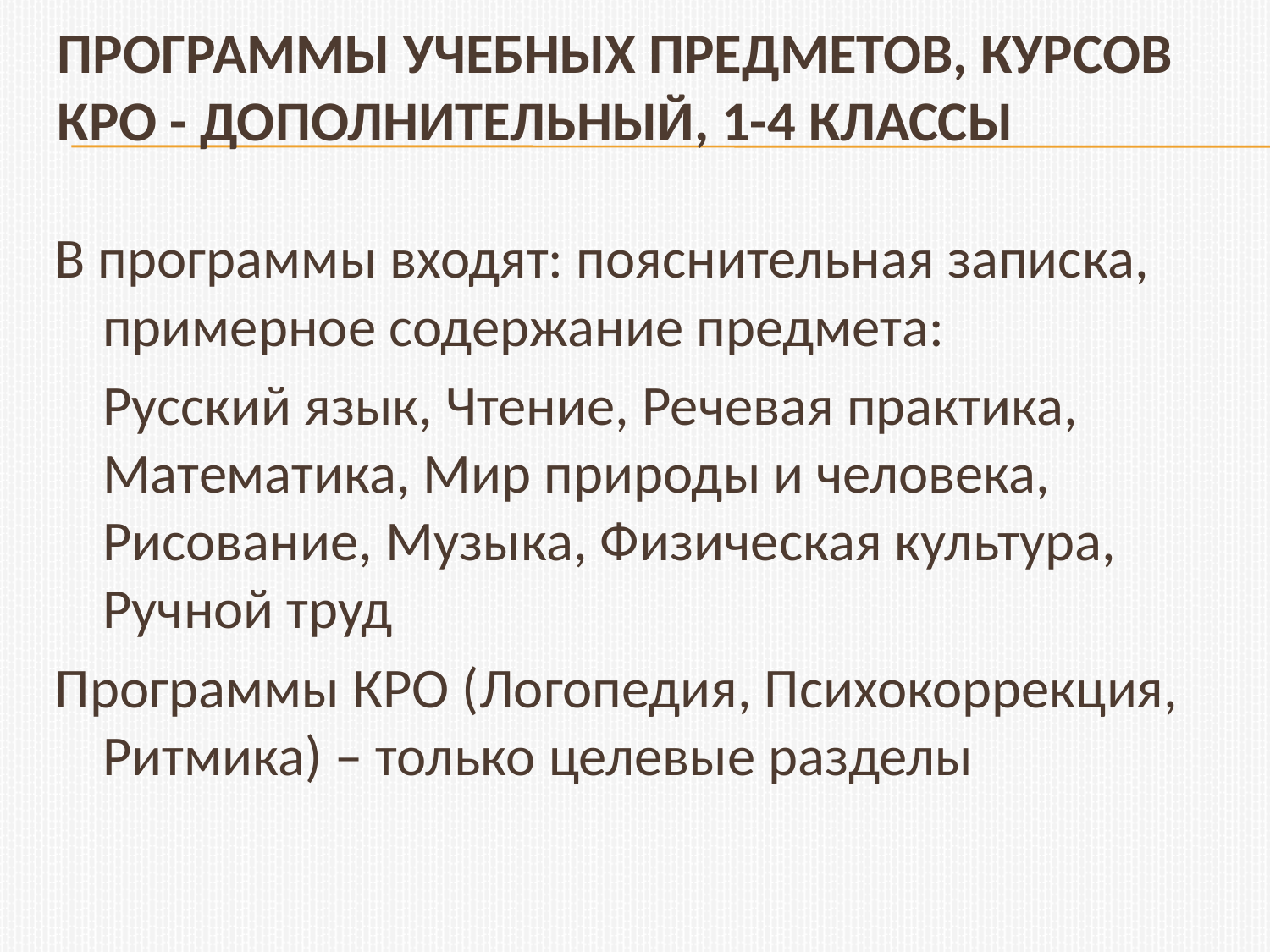

# Программы учебных предметов, курсов КРО - дополнительный, 1-4 классы
В программы входят: пояснительная записка, примерное содержание предмета:
	Русский язык, Чтение, Речевая практика, Математика, Мир природы и человека, Рисование, Музыка, Физическая культура, Ручной труд
Программы КРО (Логопедия, Психокоррекция, Ритмика) – только целевые разделы